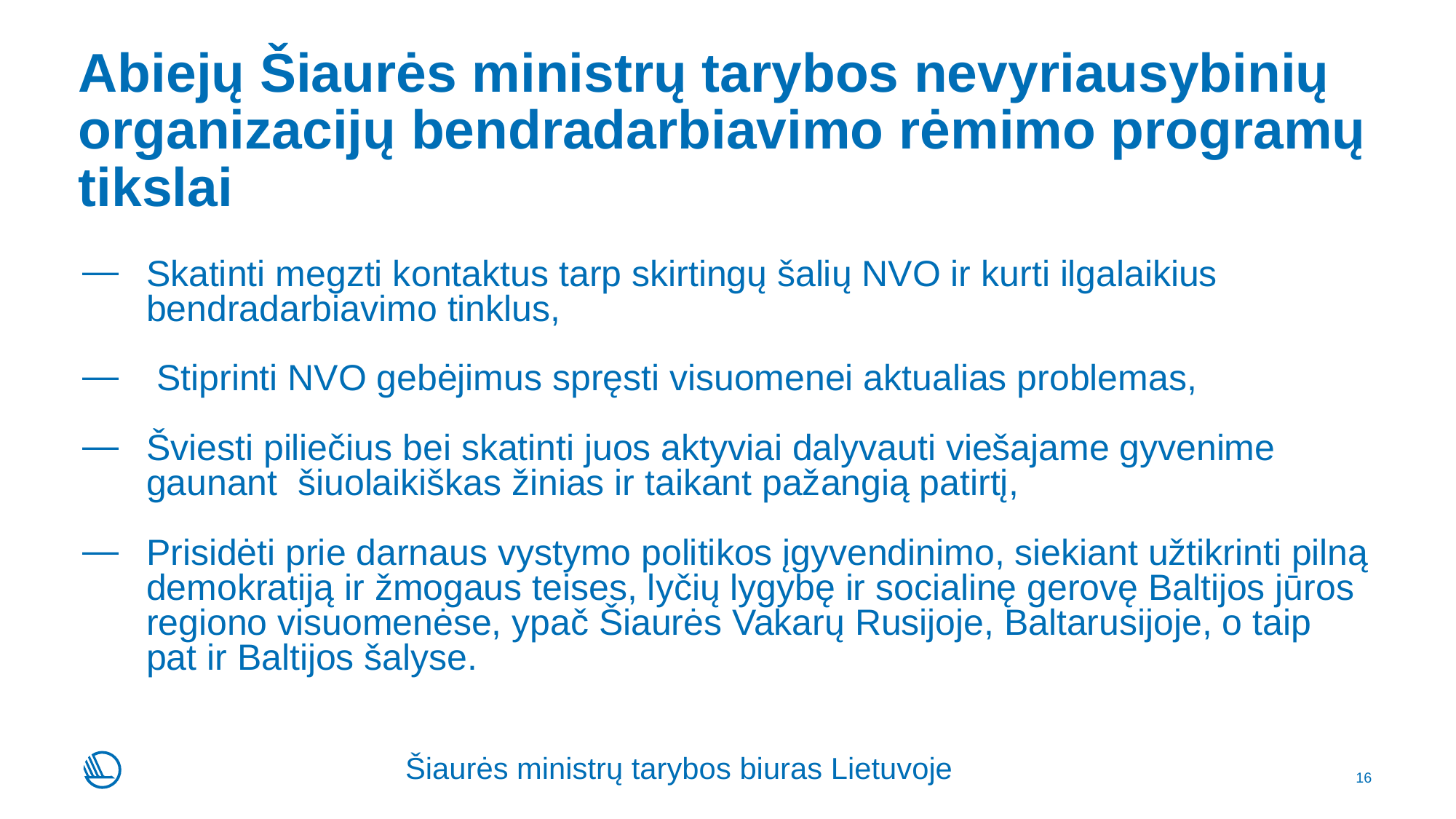

# Abiejų Šiaurės ministrų tarybos nevyriausybinių organizacijų bendradarbiavimo rėmimo programų tikslai
Skatinti megzti kontaktus tarp skirtingų šalių NVO ir kurti ilgalaikius bendradarbiavimo tinklus,

 Stiprinti NVO gebėjimus spręsti visuomenei aktualias problemas,

Šviesti piliečius bei skatinti juos aktyviai dalyvauti viešajame gyvenime gaunant  šiuolaikiškas žinias ir taikant pažangią patirtį,

Prisidėti prie darnaus vystymo politikos įgyvendinimo, siekiant užtikrinti pilną demokratiją ir žmogaus teises, lyčių lygybę ir socialinę gerovę Baltijos jūros regiono visuomenėse, ypač Šiaurės Vakarų Rusijoje, Baltarusijoje, o taip pat ir Baltijos šalyse.

Šiaurės ministrų tarybos biuras Lietuvoje
16
23-11-2016